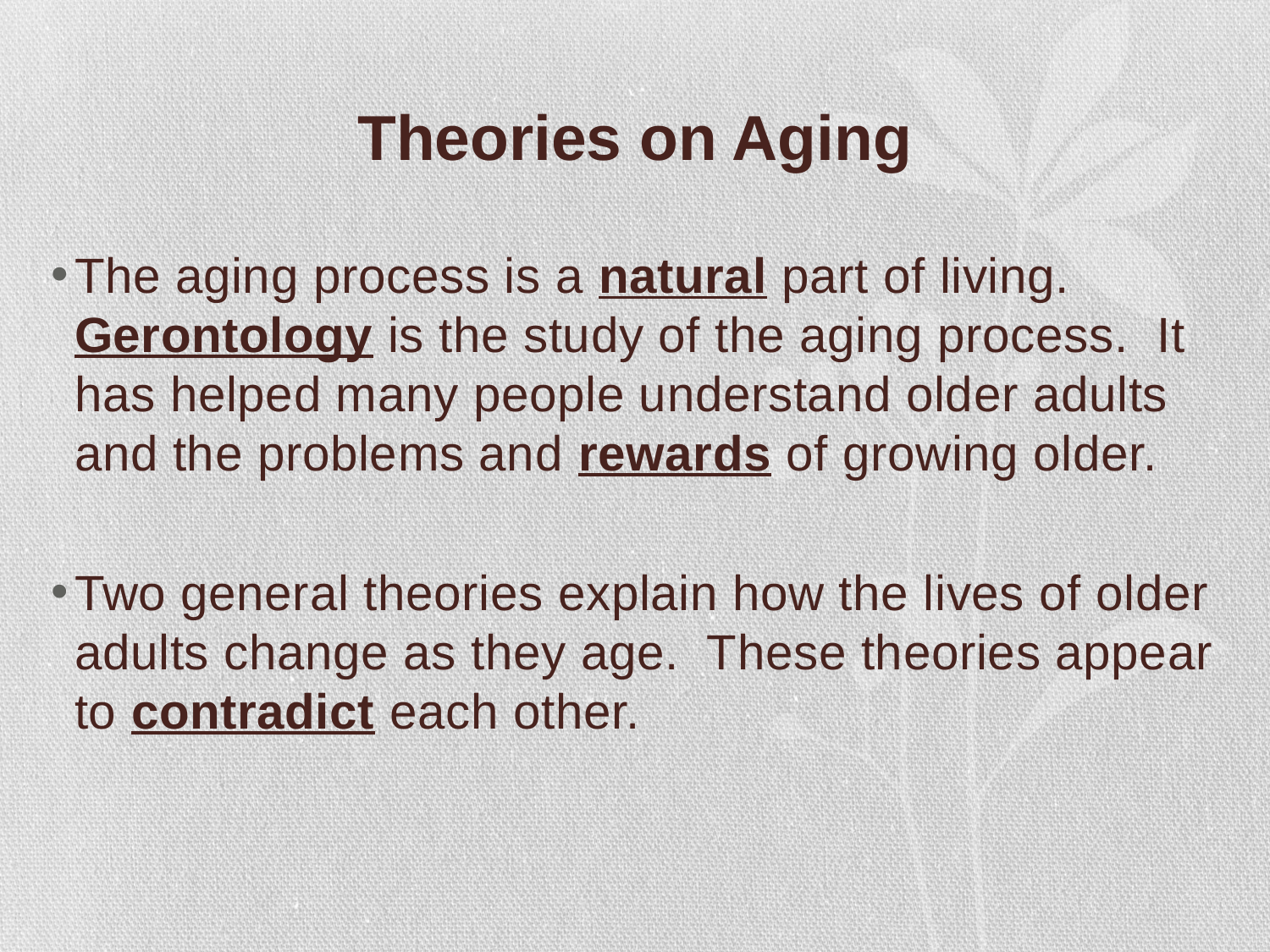

# Theories on Aging

The aging process is a natural part of living. Gerontology is the study of the aging process.  It has helped many people understand older adults and the problems and rewards of growing older.

Two general theories explain how the lives of older adults change as they age.  These theories appear to contradict each other.